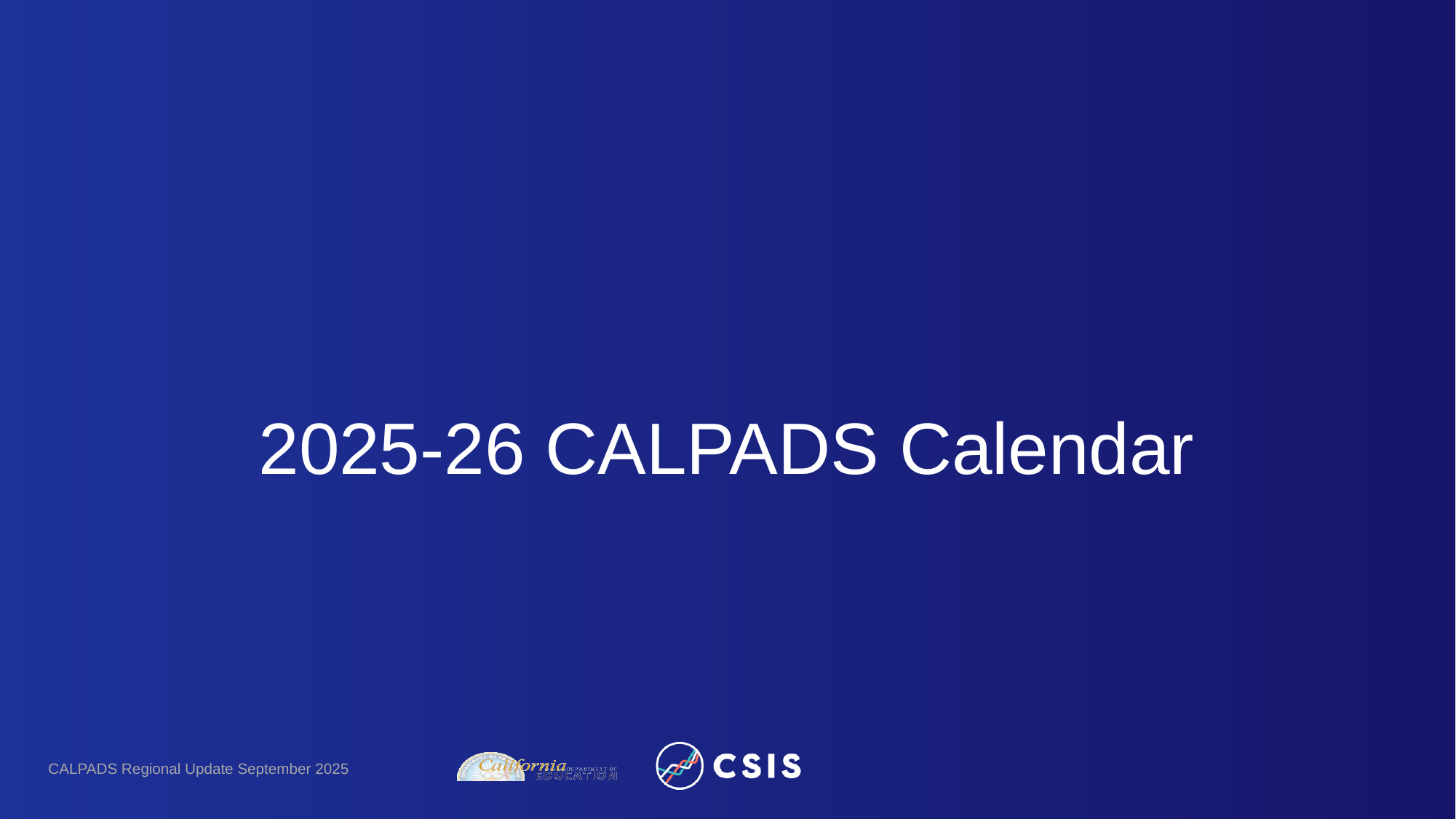

# 2025-26 CALPADS Calendar

CALPADS Regional Update September 2025